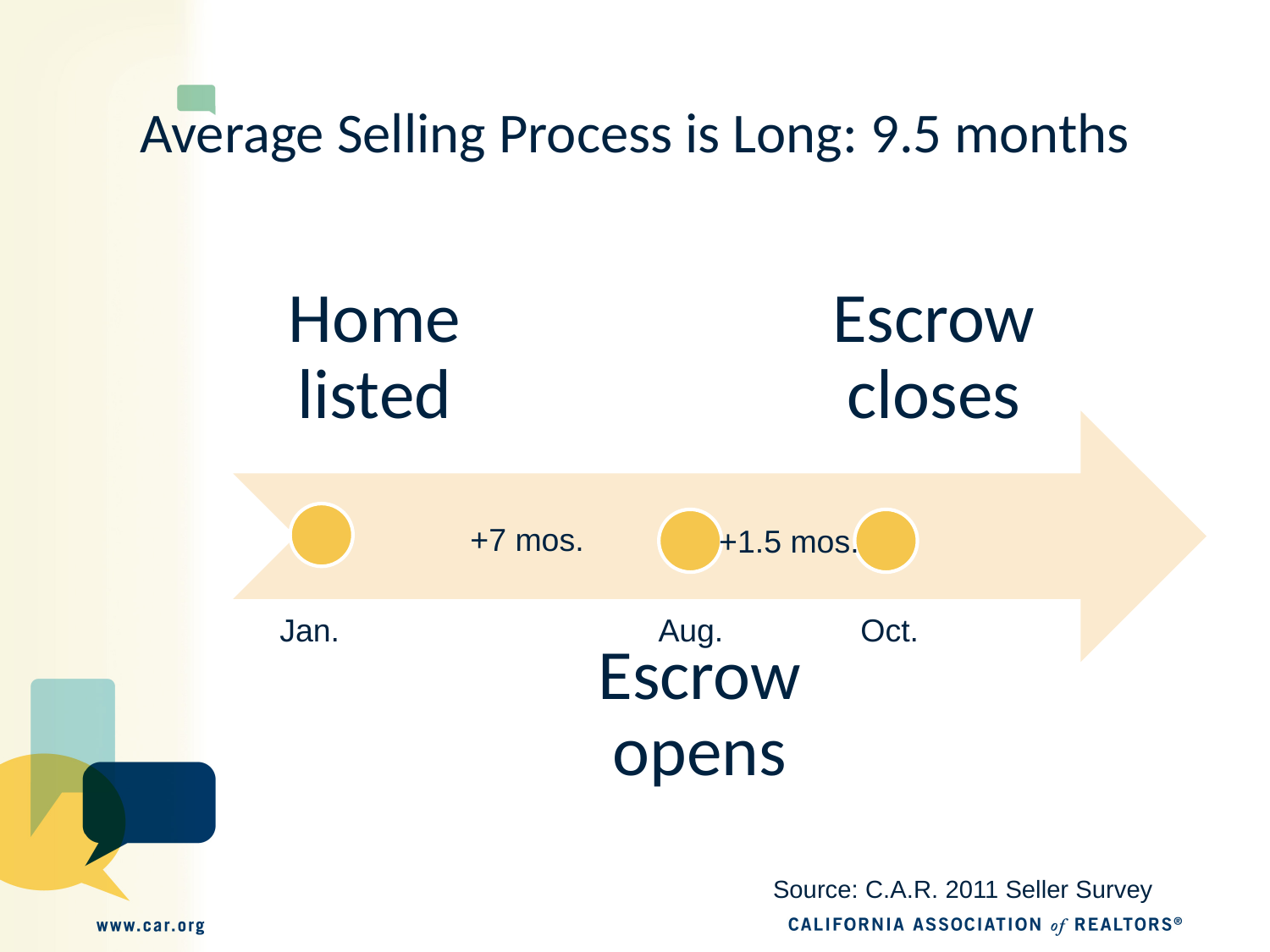

# Average Selling Process is Long: 9.5 months
Home listed
Escrow opens
Escrow closes
+7 mos.
+1.5 mos.
Jan.
Aug.
Oct.
Source: C.A.R. 2011 Seller Survey